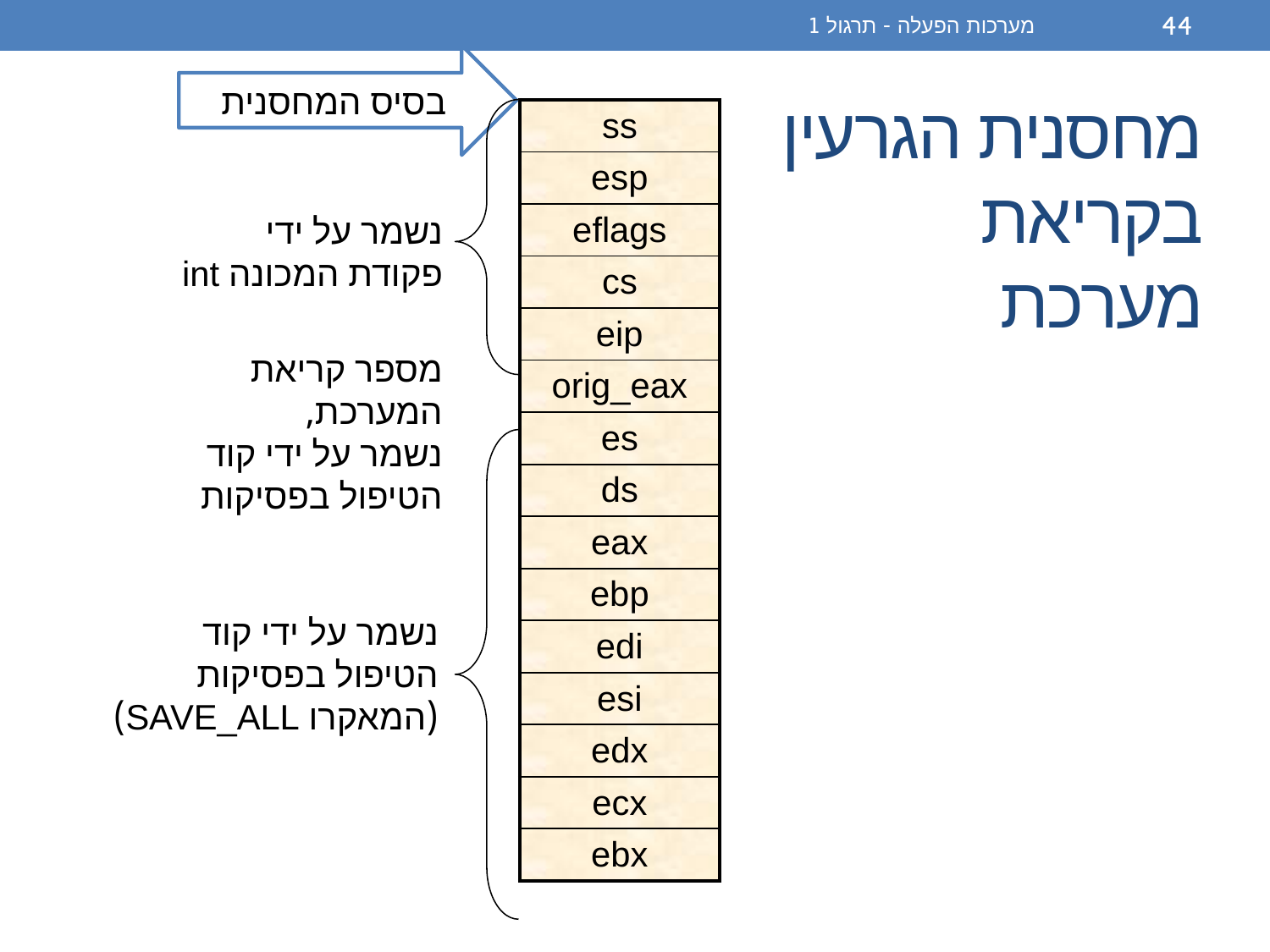

מערכות הפעלה - תרגול 1
44
בסיס המחסנית

| ss |
| --- |
| esp |
| eflags |
| cs |
| eip |
| orig\_eax |
| es |
| ds |
| eax |
| ebp |
| edi |
| esi |
| edx |
| ecx |
| ebx |
מחסנית הגרעין
בקריאת מערכת
נשמר על ידי פקודת המכונה int

מספר קריאת המערכת,
נשמר על ידי קוד
הטיפול בפסיקות

נשמר על ידי קוד
הטיפול בפסיקות
(המאקרו SAVE_ALL)